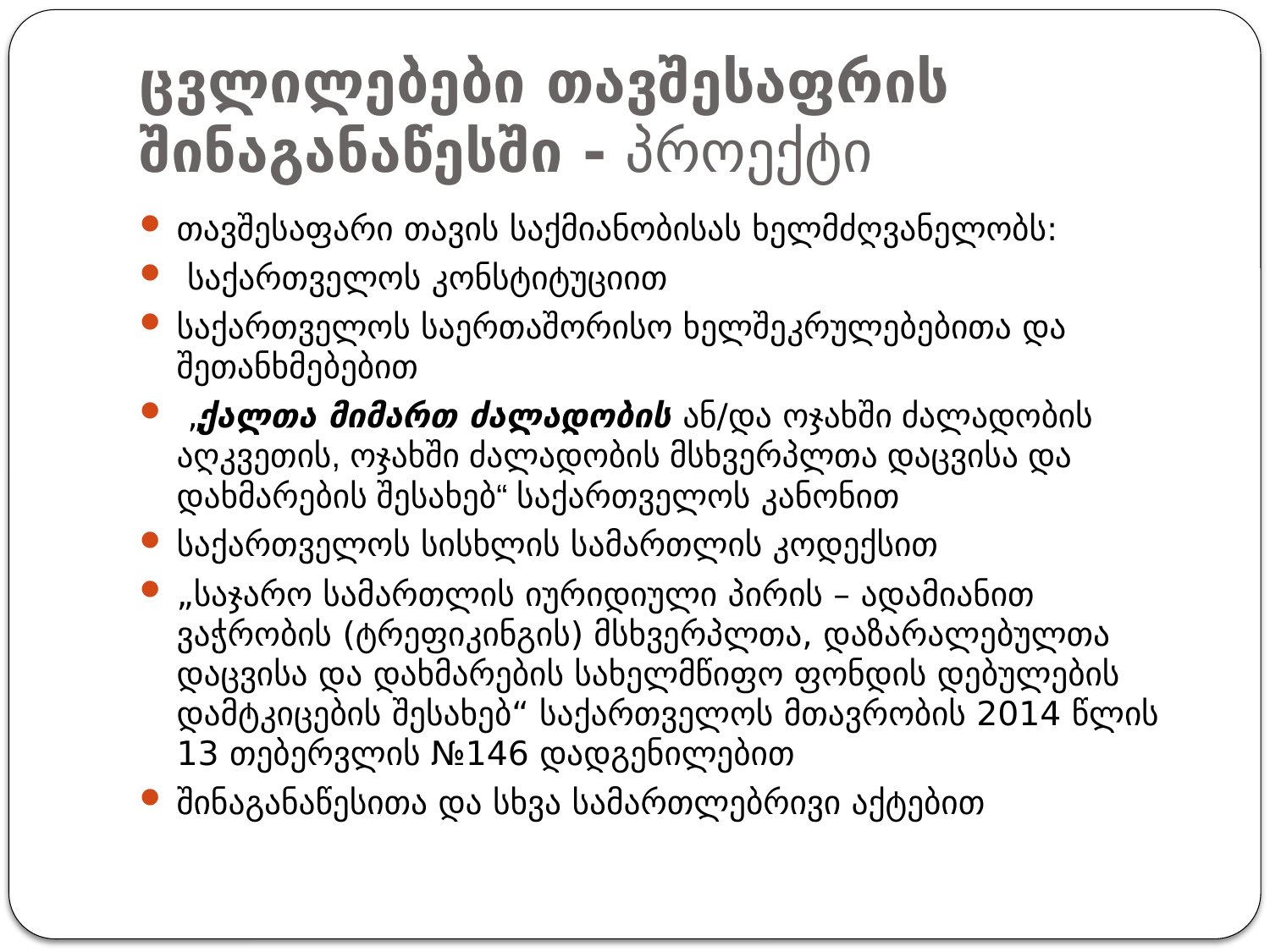

# ცვლილებები თავშესაფრის შინაგანაწესში - პროექტი
თავშესაფარი თავის საქმიანობისას ხელმძღვანელობს:
 საქართველოს კონსტიტუციით
საქართველოს საერთაშორისო ხელშეკრულებებითა და შეთანხმებებით
 „ქალთა მიმართ ძალადობის ან/და ოჯახში ძალადობის აღკვეთის, ოჯახში ძალადობის მსხვერპლთა დაცვისა და დახმარების შესახებ“ საქართველოს კანონით
საქართველოს სისხლის სამართლის კოდექსით
„საჯარო სამართლის იურიდიული პირის – ადამიანით ვაჭრობის (ტრეფიკინგის) მსხვერპლთა, დაზარალებულთა დაცვისა და დახმარების სახელმწიფო ფონდის დებულების დამტკიცების შესახებ“ საქართველოს მთავრობის 2014 წლის 13 თებერვლის №146 დადგენილებით
შინაგანაწესითა და სხვა სამართლებრივი აქტებით